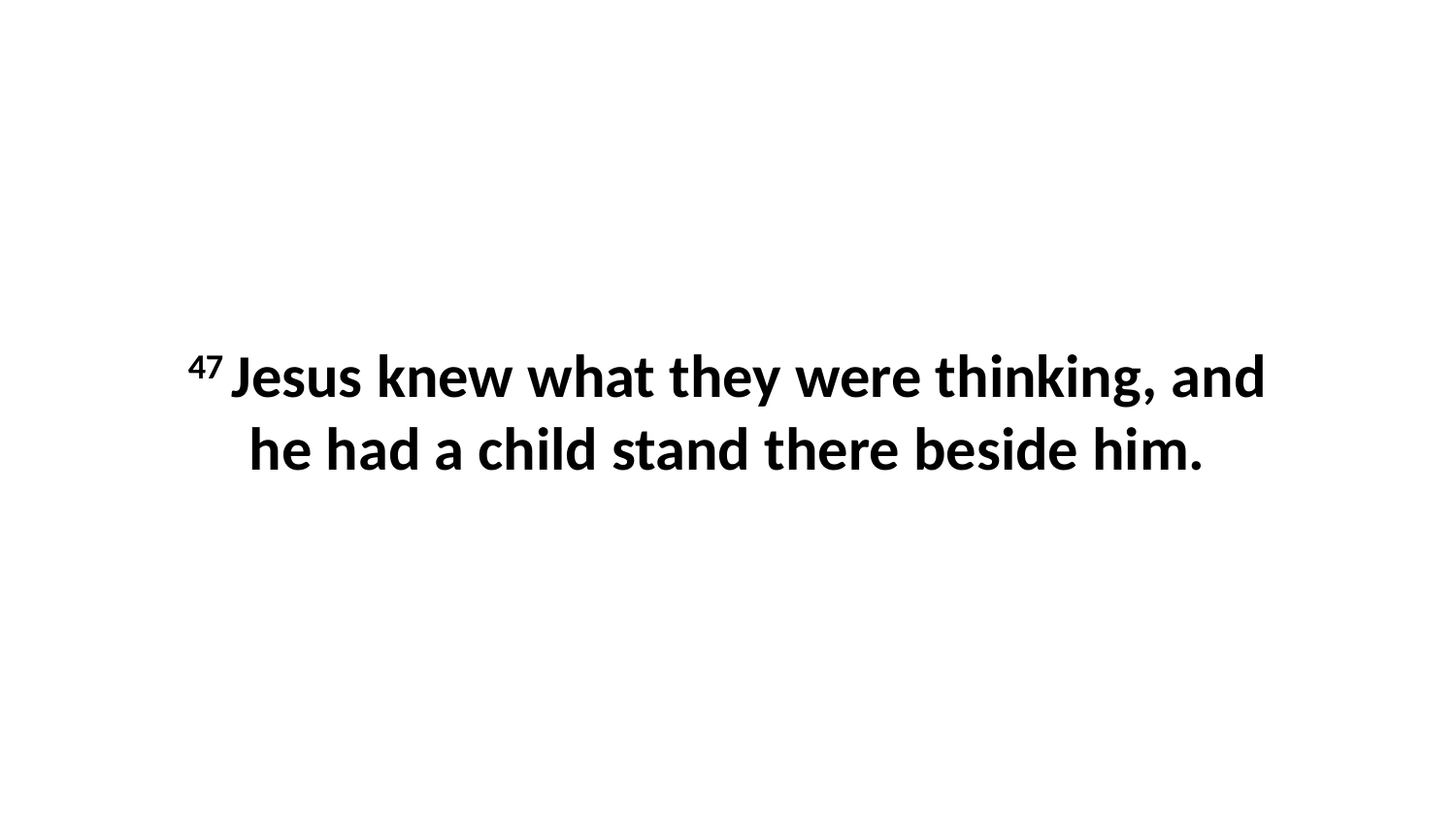

47 Jesus knew what they were thinking, and he had a child stand there beside him.